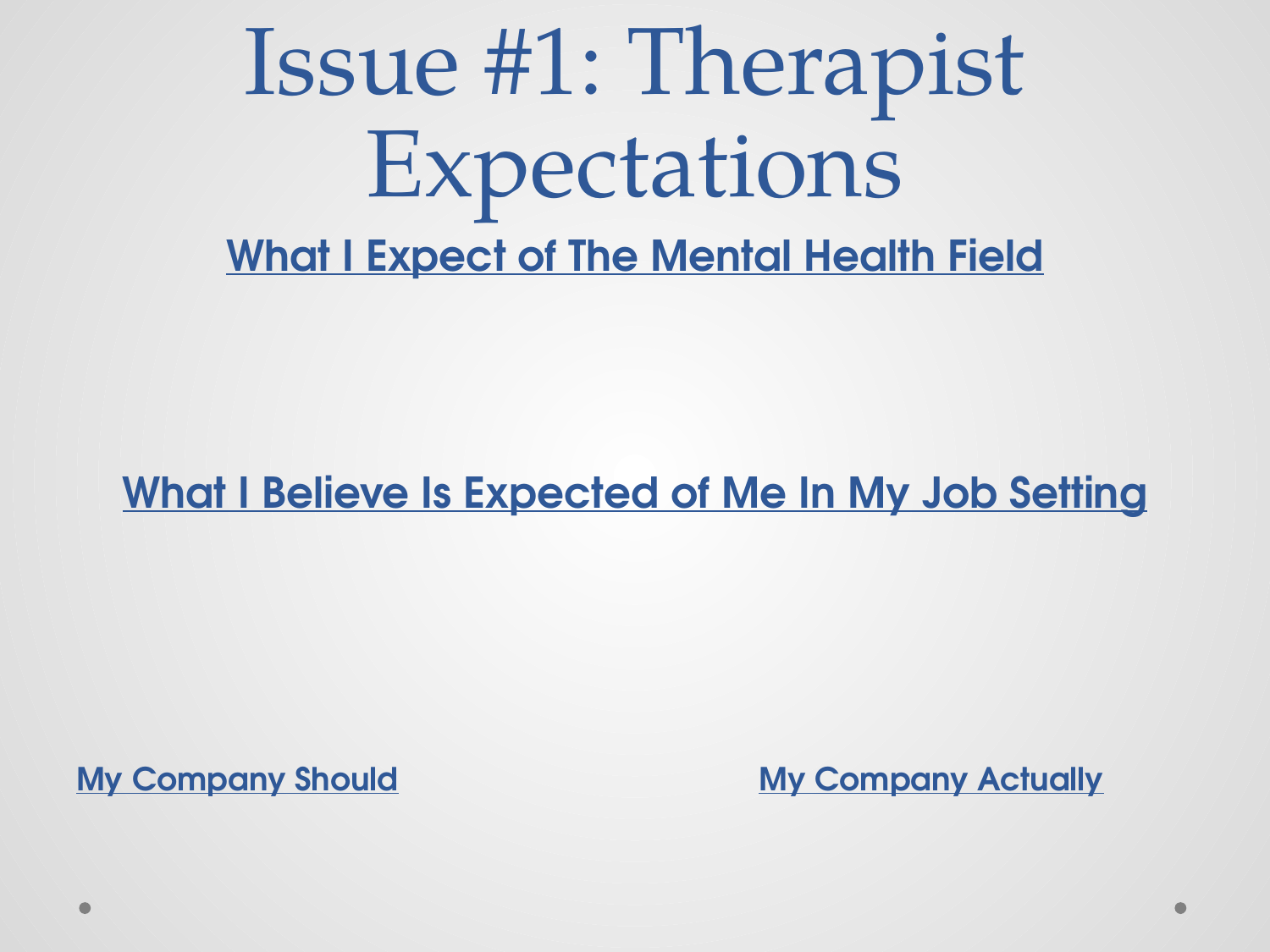

# Issue #1: Therapist Expectations
What I Expect of The Mental Health Field

What I Believe Is Expected of Me In My Job Setting

My Company Should			My Company Actually